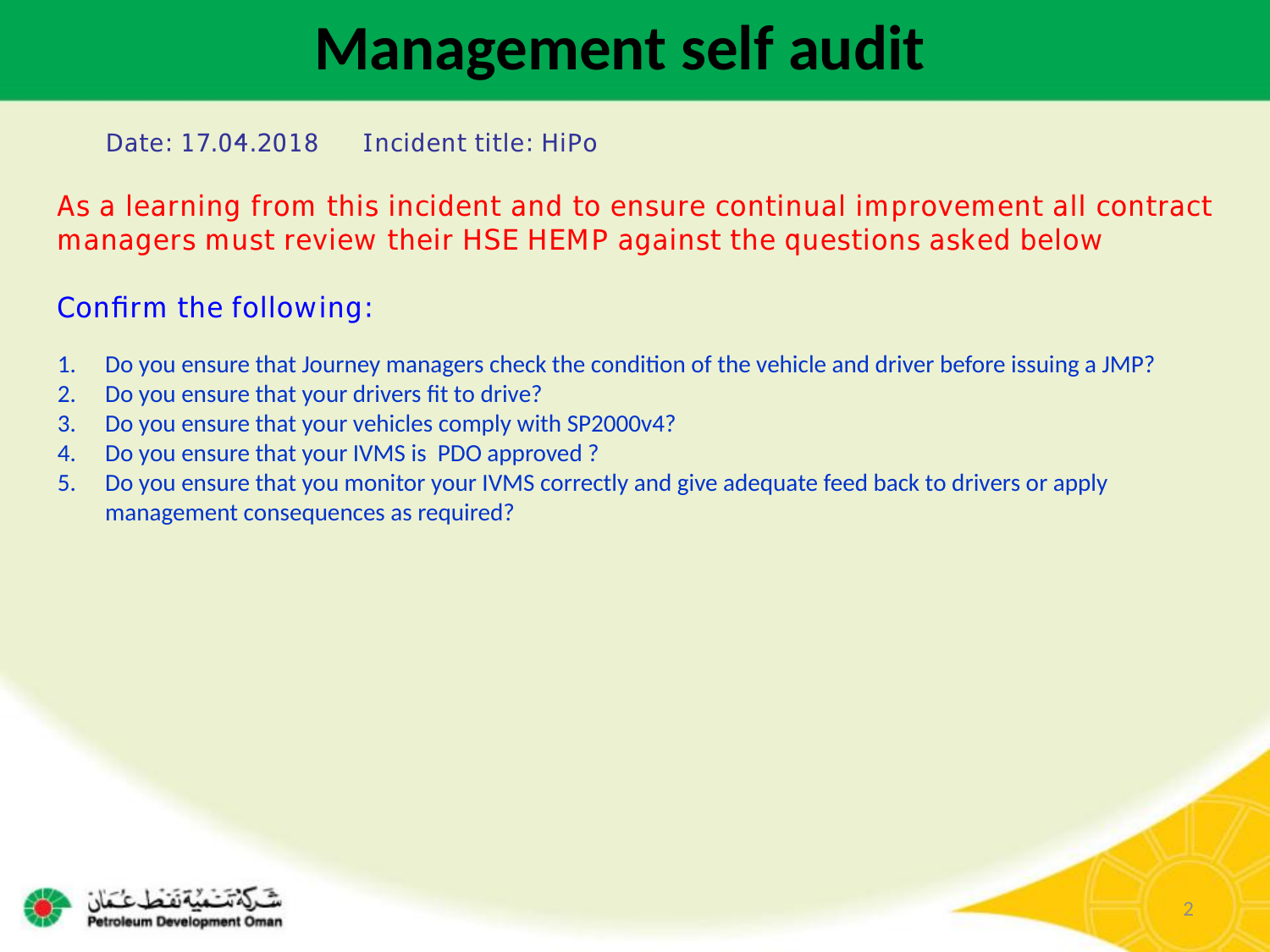

Management self audit

Date: 17.04.2018      Incident title: HiPo

As a learning from this incident and to ensure continual improvement all contract managers must review their HSE HEMP against the questions asked below

Confirm the following:

Do you ensure that Journey managers check the condition of the vehicle and driver before issuing a JMP?
Do you ensure that your drivers fit to drive?
Do you ensure that your vehicles comply with SP2000v4?
Do you ensure that your IVMS is  PDO approved ?
Do you ensure that you monitor your IVMS correctly and give adequate feed back to drivers or apply management consequences as required?
2